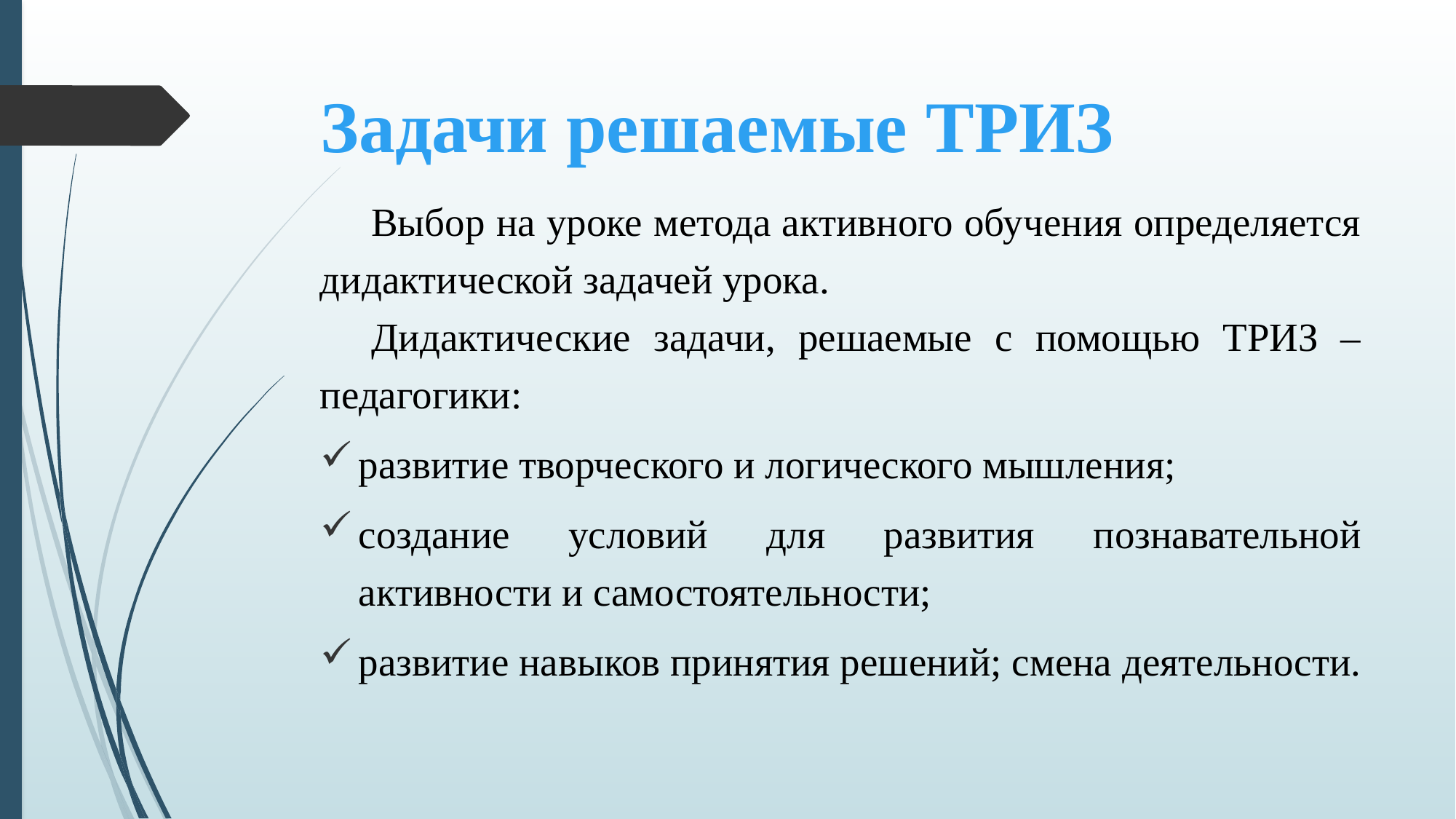

# Задачи решаемые ТРИЗ
Выбор на уроке метода активного обучения определяется дидактической задачей урока.
Дидактические задачи, решаемые с помощью ТРИЗ – педагогики:
развитие творческого и логического мышления;
создание условий для развития познавательной активности и самостоятельности;
развитие навыков принятия решений; смена деятельности.